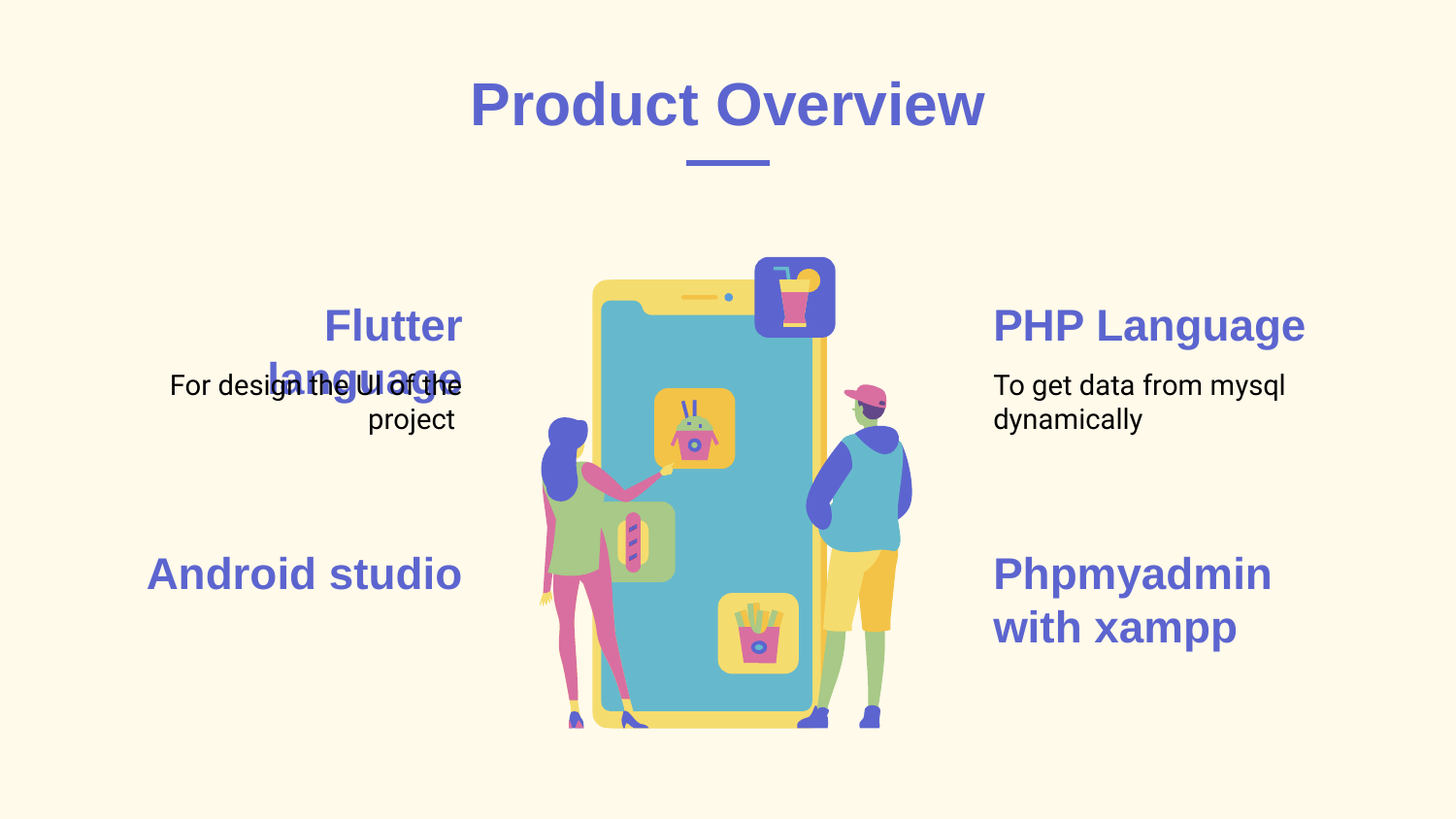

# Product Overview

Flutter language
PHP Language
To get data from mysql dynamically
For design the UI of the project
Android studio
Phpmyadmin with xampp